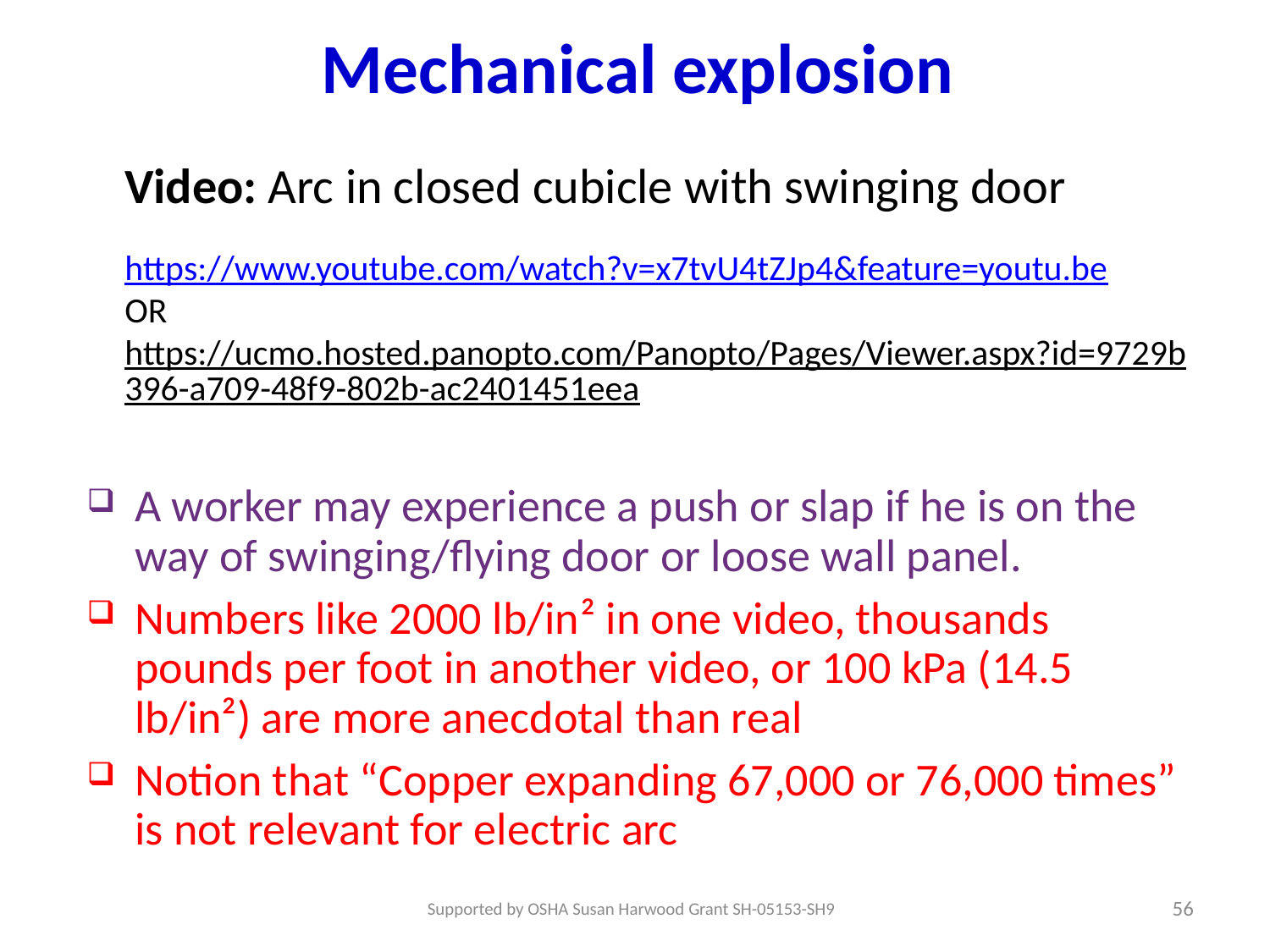

# Mechanical explosion
Video: Arc in closed cubicle with swinging door

https://www.youtube.com/watch?v=x7tvU4tZJp4&feature=youtu.be
OR
https://ucmo.hosted.panopto.com/Panopto/Pages/Viewer.aspx?id=9729b396-a709-48f9-802b-ac2401451eea
A worker may experience a push or slap if he is on the way of swinging/flying door or loose wall panel.
Numbers like 2000 lb/in² in one video, thousands pounds per foot in another video, or 100 kPa (14.5 lb/in²) are more anecdotal than real
Notion that “Copper expanding 67,000 or 76,000 times” is not relevant for electric arc
56
Supported by OSHA Susan Harwood Grant SH-05153-SH9